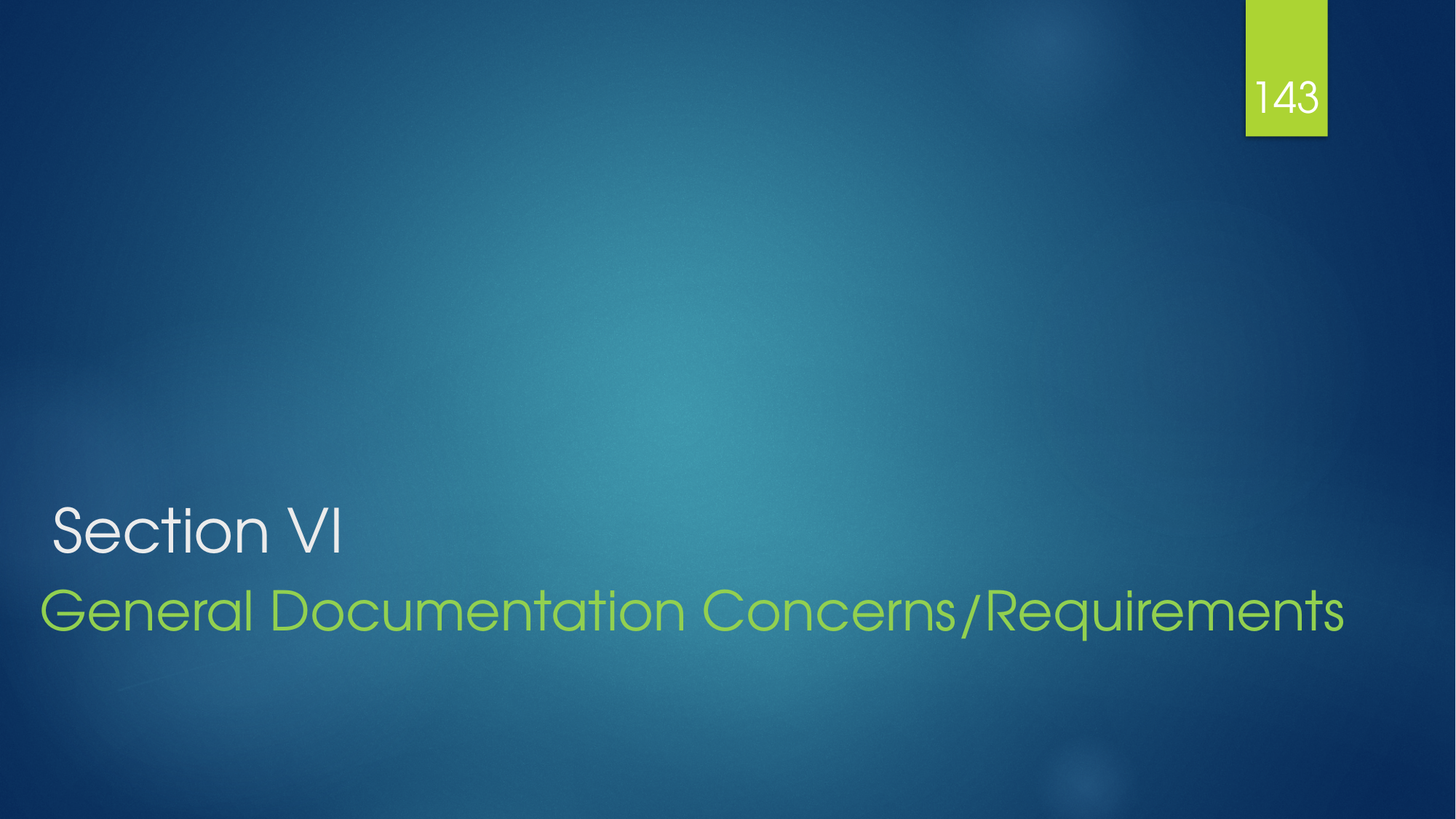

143
# Section VI
General Documentation Concerns/Requirements